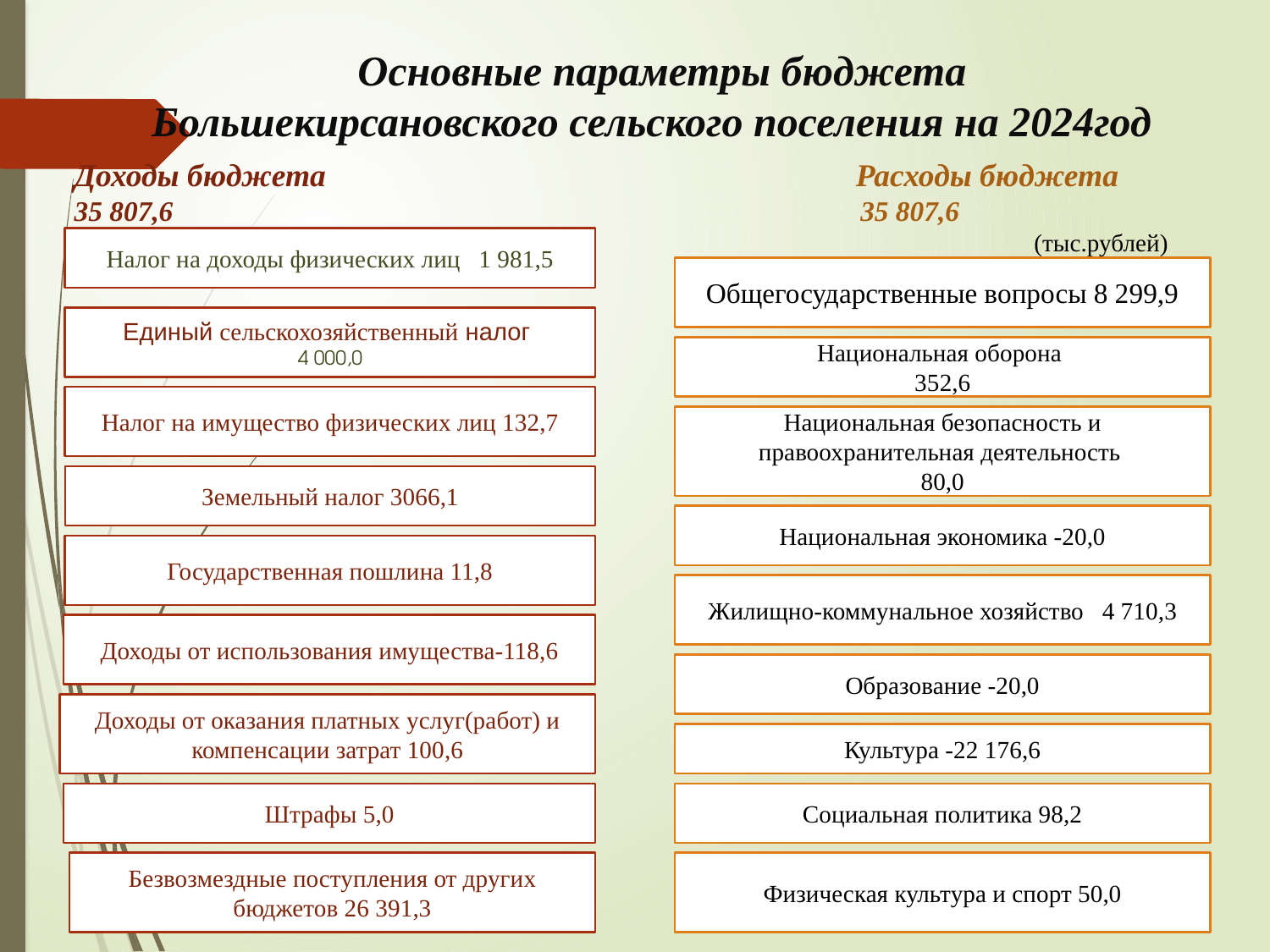

Основные параметры бюджета
Большекирсановского сельского поселения на 2024год
Доходы бюджета
35 807,6
Расходы бюджета
35 807,6                                     (тыс.рублей)
Налог на доходы физических лиц   1 981,5
Общегосударственные вопросы 8 299,9
Единый сельскохозяйственный налог
4 000,0
Национальная оборона
352,6
Налог на имущество физических лиц 132,7
Национальная безопасность и правоохранительная деятельность
80,0
Земельный налог 3066,1
Национальная экономика -20,0
Государственная пошлина 11,8
Жилищно-коммунальное хозяйство   4 710,3
Доходы от использования имущества-118,6
Образование -20,0
Доходы от оказания платных услуг(работ) и компенсации затрат 100,6
Культура -22 176,6
Штрафы 5,0
Социальная политика 98,2
Безвозмездные поступления от других бюджетов 26 391,3
Физическая культура и спорт 50,0